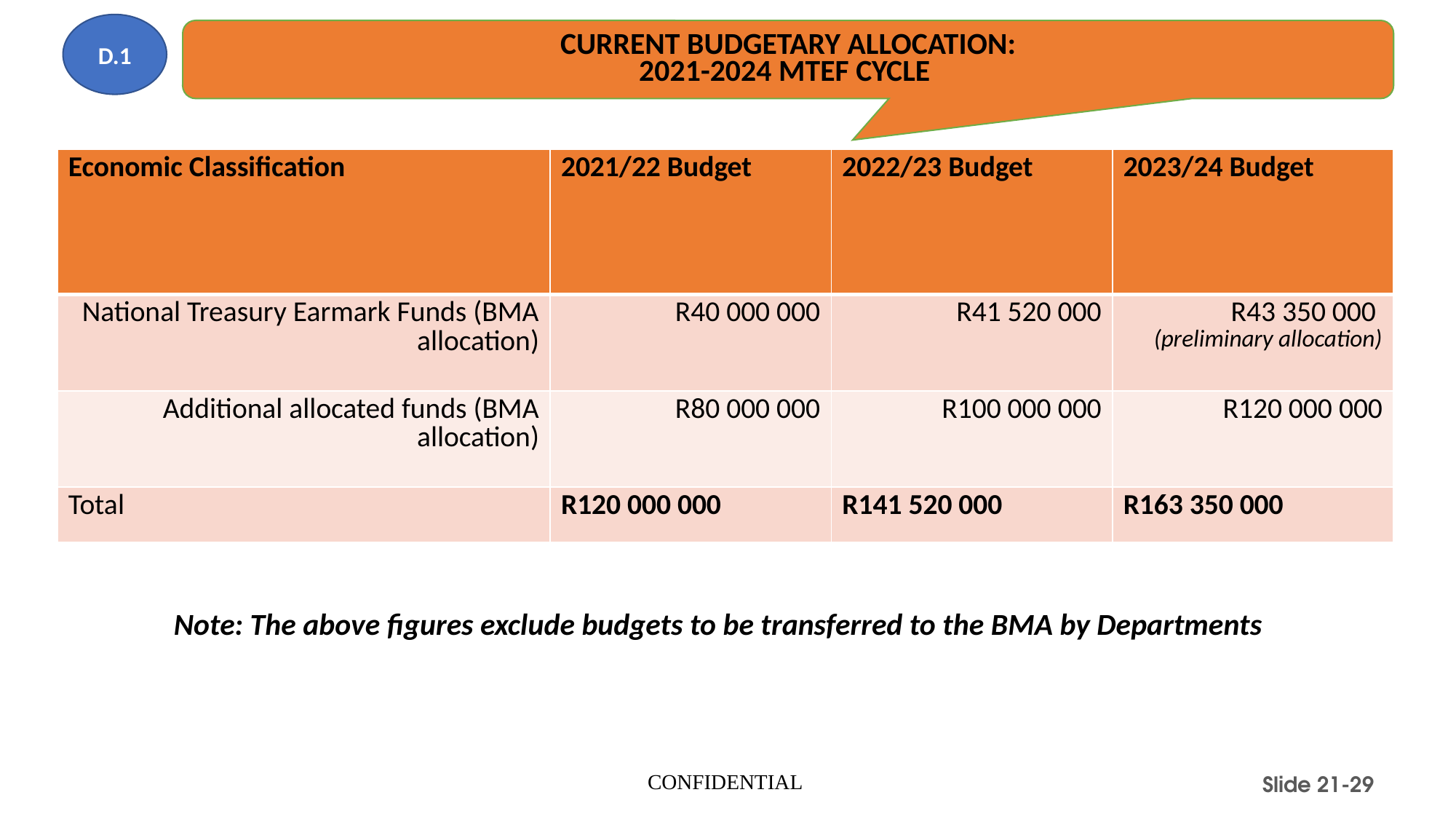

D.1
CURRENT BUDGETARY ALLOCATION:
2021-2024 MTEF CYCLE
| Economic Classification | 2021/22 Budget | 2022/23 Budget | 2023/24 Budget |
| --- | --- | --- | --- |
| National Treasury Earmark Funds (BMA allocation) | R40 000 000 | R41 520 000 | R43 350 000 (preliminary allocation) |
| Additional allocated funds (BMA allocation) | R80 000 000 | R100 000 000 | R120 000 000 |
| Total | R120 000 000 | R141 520 000 | R163 350 000 |
Note: The above figures exclude budgets to be transferred to the BMA by Departments
CONFIDENTIAL
Slide 21-29